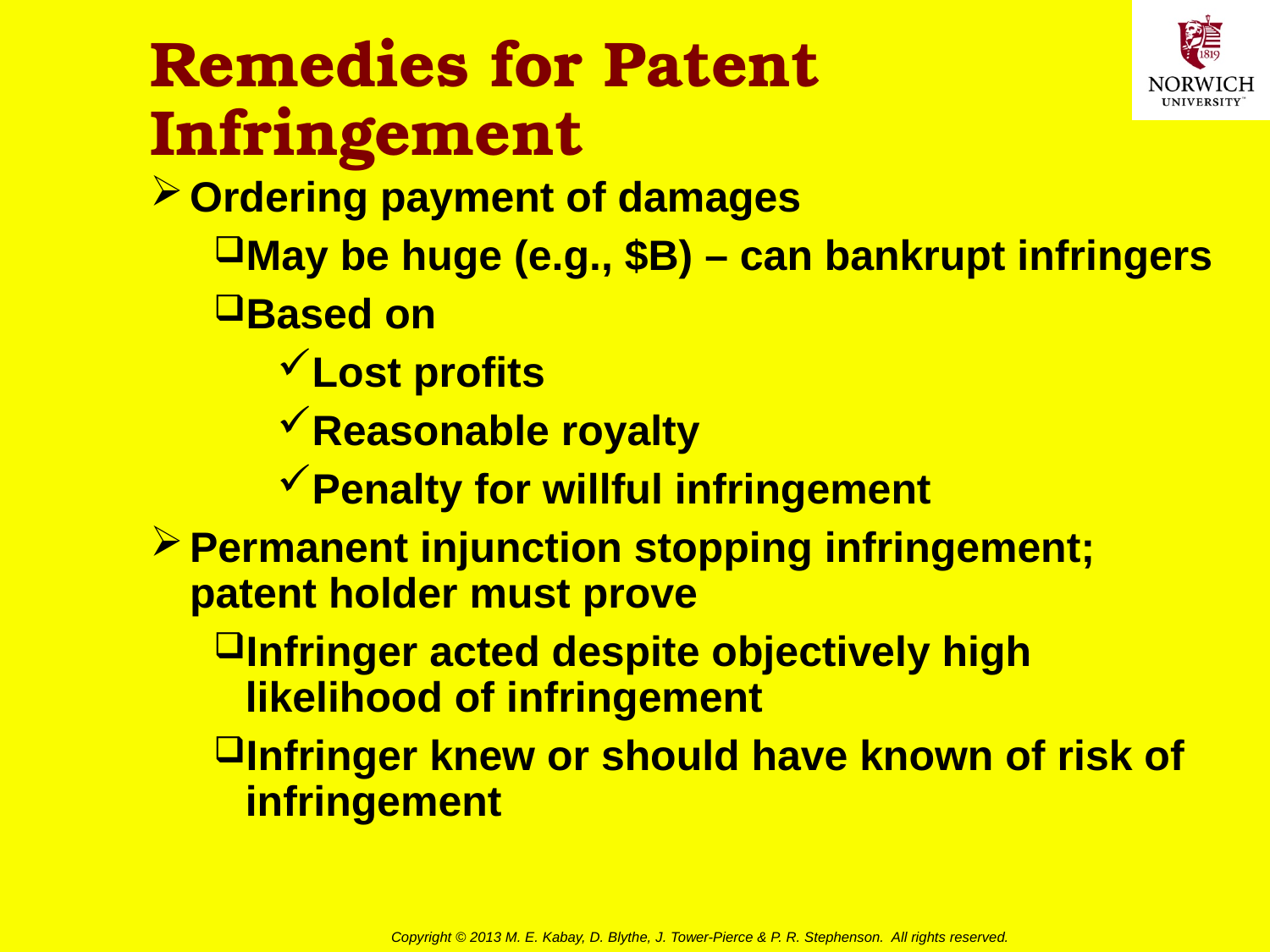

# Remedies for Patent Infringement
Ordering payment of damages
May be huge (e.g., $B) – can bankrupt infringers
Based on
Lost profits
Reasonable royalty
Penalty for willful infringement
Permanent injunction stopping infringement; patent holder must prove
Infringer acted despite objectively high likelihood of infringement
Infringer knew or should have known of risk of infringement